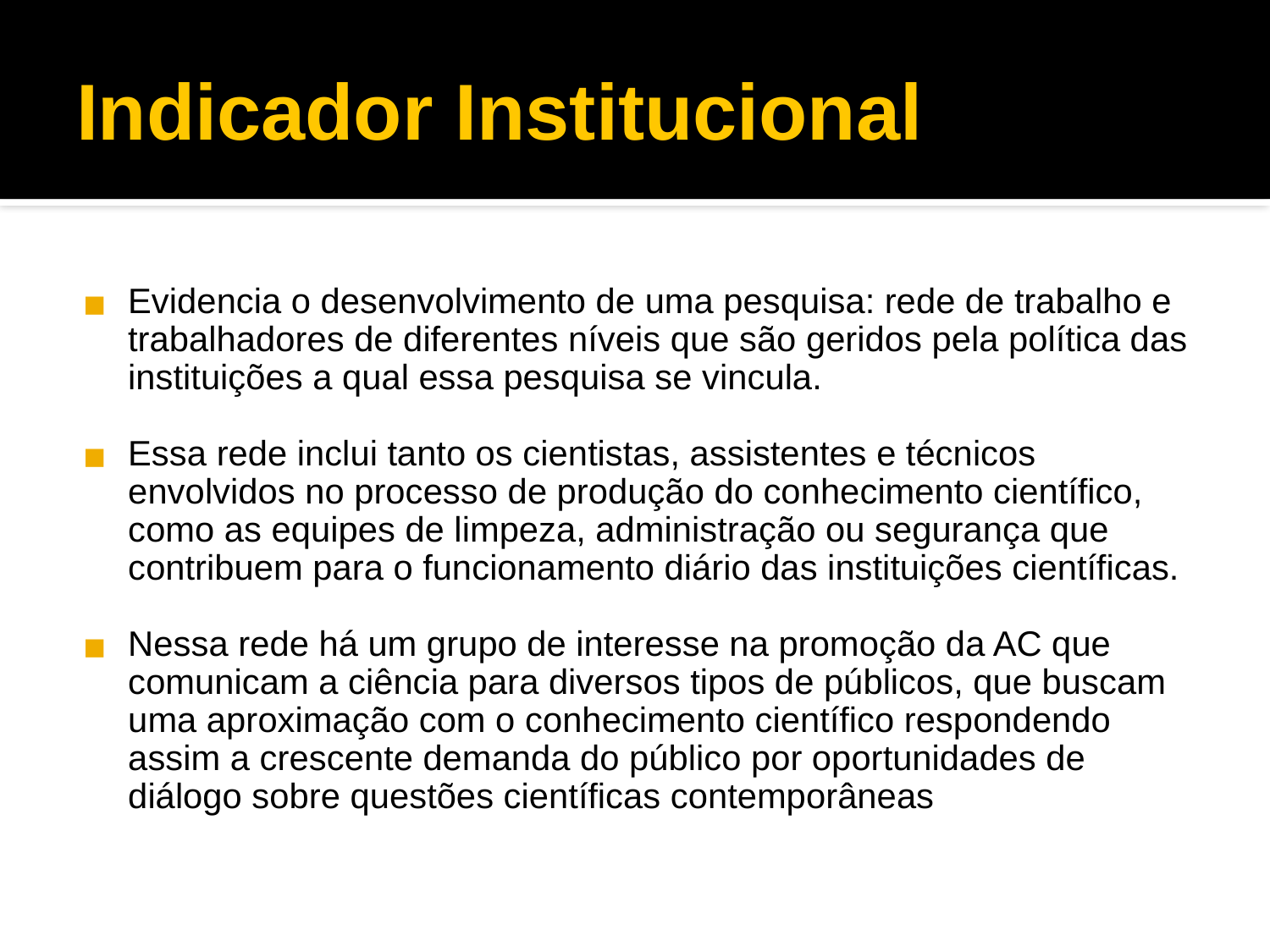

Indicador Institucional

Evidencia o desenvolvimento de uma pesquisa: rede de trabalho e trabalhadores de diferentes níveis que são geridos pela política das instituições a qual essa pesquisa se vincula.

Essa rede inclui tanto os cientistas, assistentes e técnicos envolvidos no processo de produção do conhecimento científico, como as equipes de limpeza, administração ou segurança que contribuem para o funcionamento diário das instituições científicas.

Nessa rede há um grupo de interesse na promoção da AC que comunicam a ciência para diversos tipos de públicos, que buscam uma aproximação com o conhecimento científico respondendo assim a crescente demanda do público por oportunidades de diálogo sobre questões científicas contemporâneas